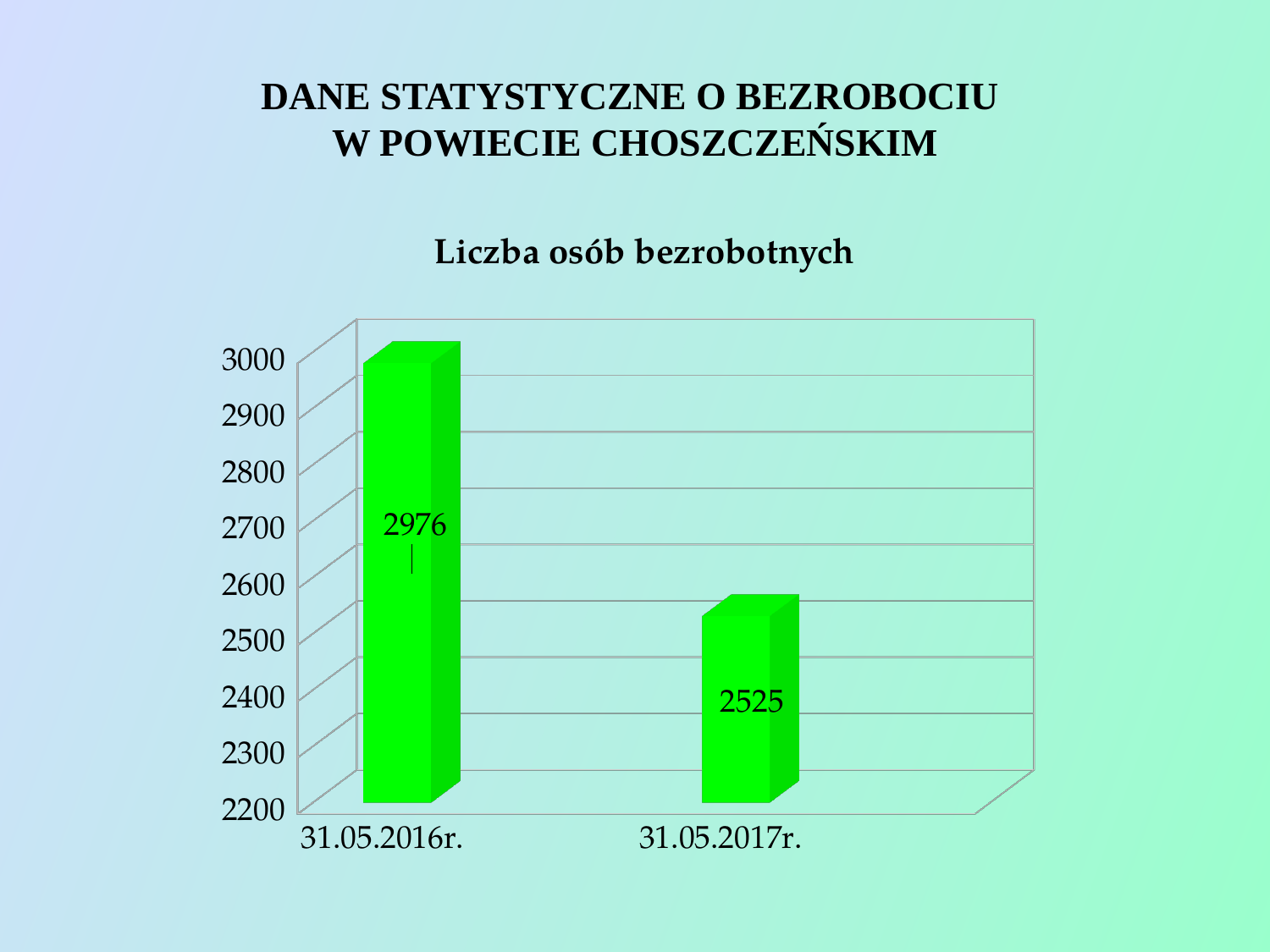

# DANE STATYSTYCZNE O BEZROBOCIU W POWIECIE CHOSZCZEŃSKIM
Liczba osób bezrobotnych

[unsupported chart]